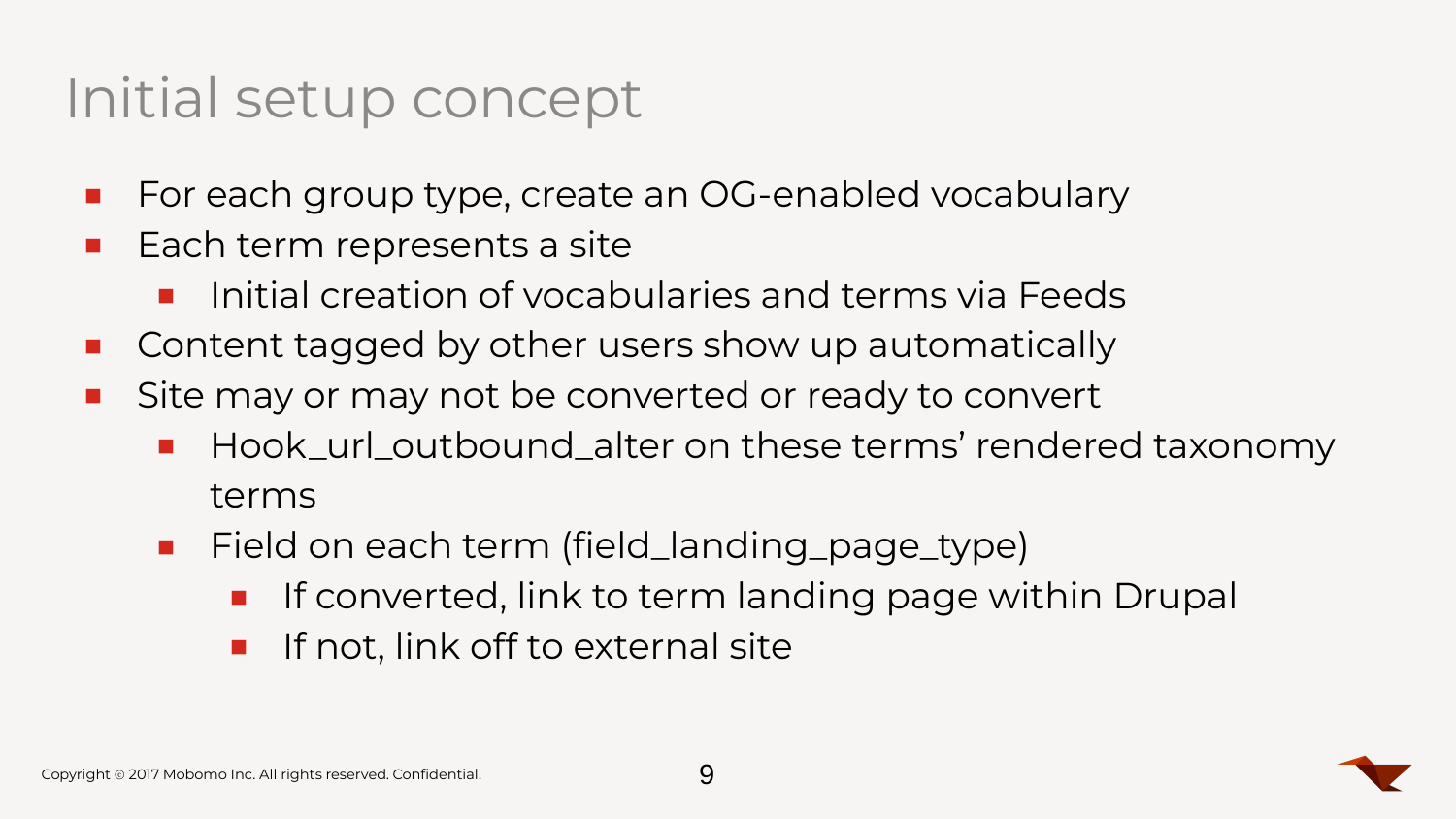

# Initial setup concept
For each group type, create an OG-enabled vocabulary
Each term represents a site
Initial creation of vocabularies and terms via Feeds
Content tagged by other users show up automatically
Site may or may not be converted or ready to convert
Hook_url_outbound_alter on these terms’ rendered taxonomy terms
Field on each term (field_landing_page_type)
If converted, link to term landing page within Drupal
If not, link off to external site
9